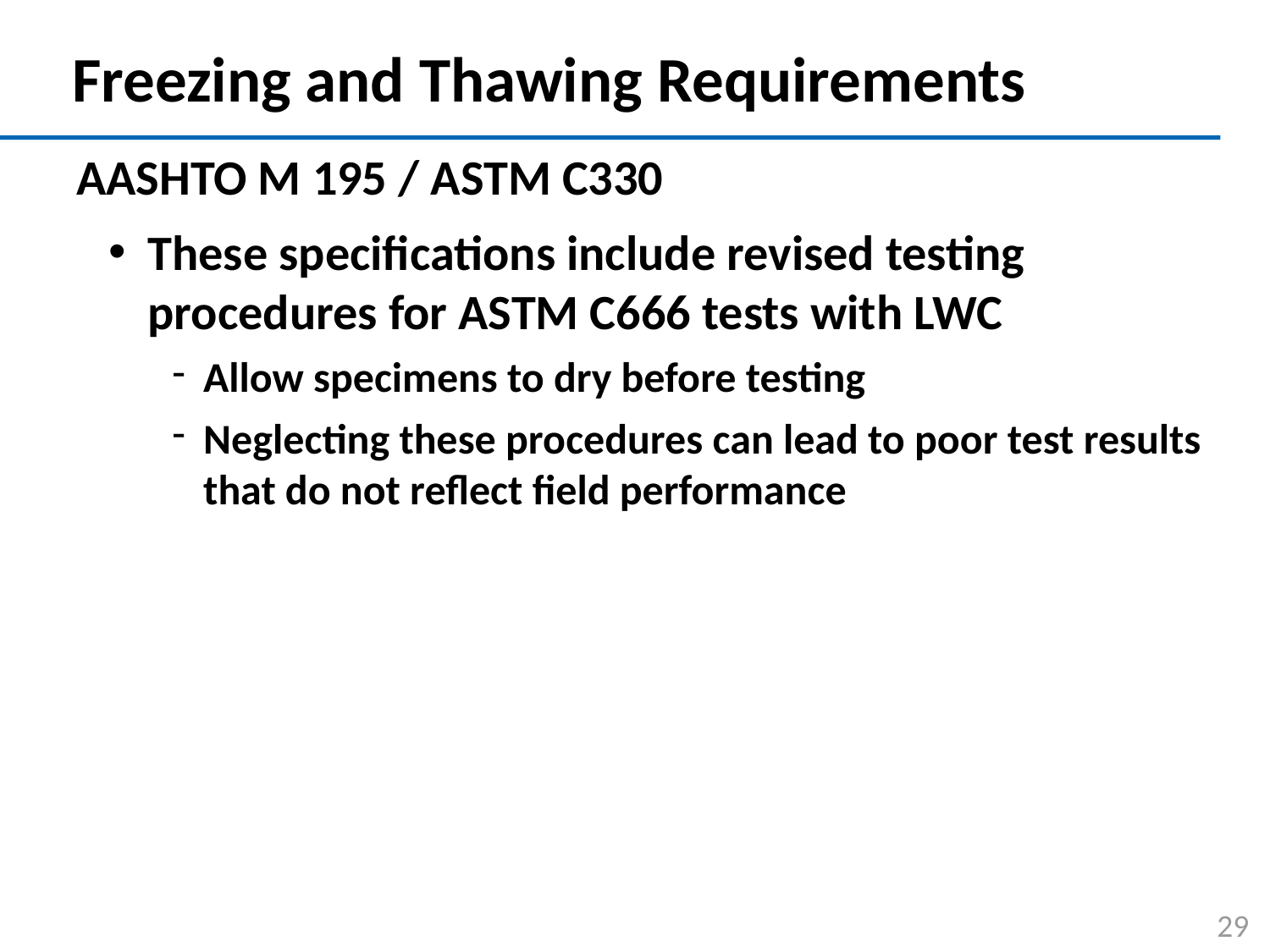

# Freezing and Thawing Requirements
AASHTO M 195 / ASTM C330
These specifications include revised testing procedures for ASTM C666 tests with LWC
Allow specimens to dry before testing
Neglecting these procedures can lead to poor test results that do not reflect field performance